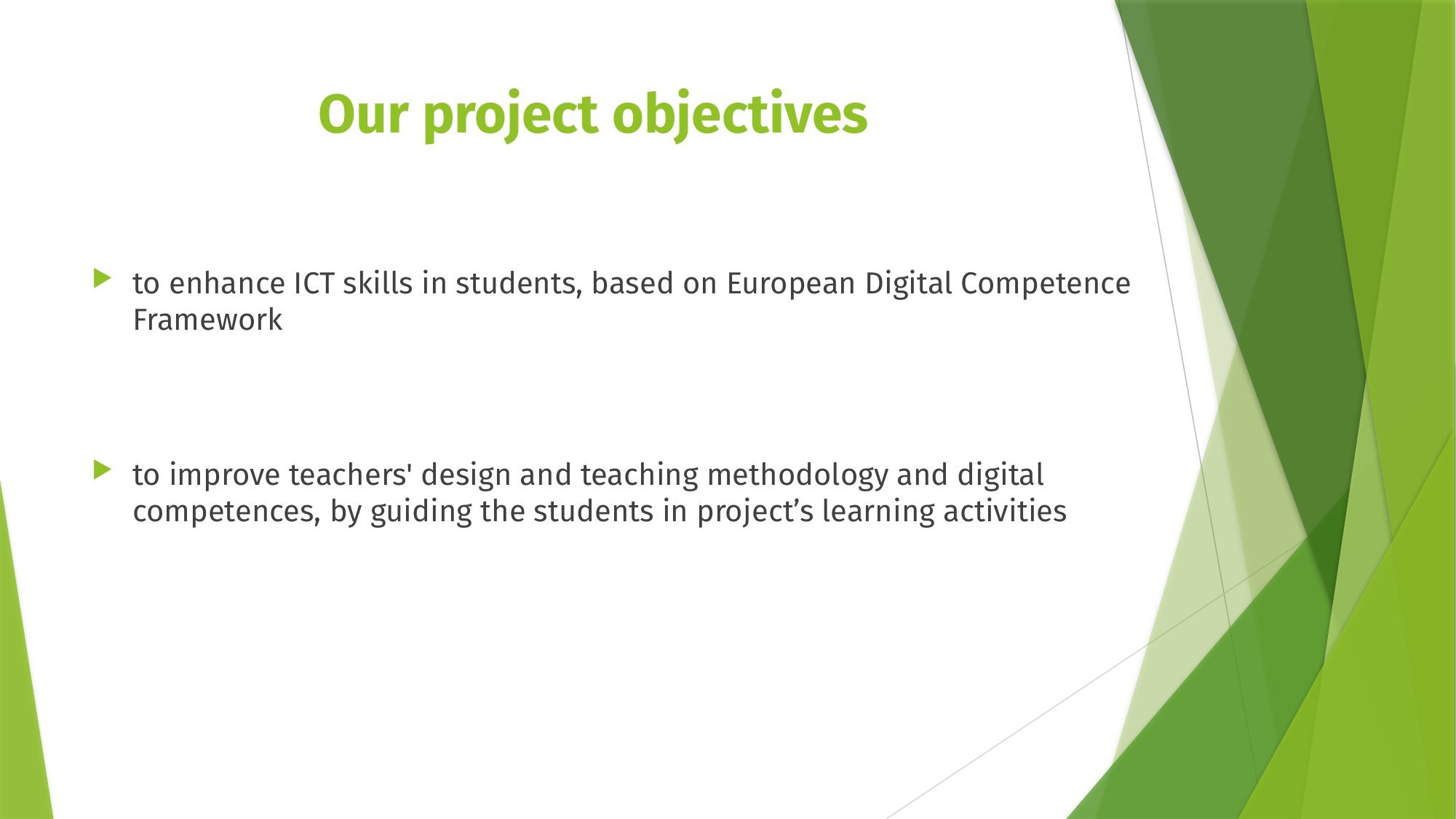

# Our project objectives
to enhance ICT skills in students, based on European Digital Competence Framework

to improve teachers' design and teaching methodology and digital competences, by guiding the students in project’s learning activities